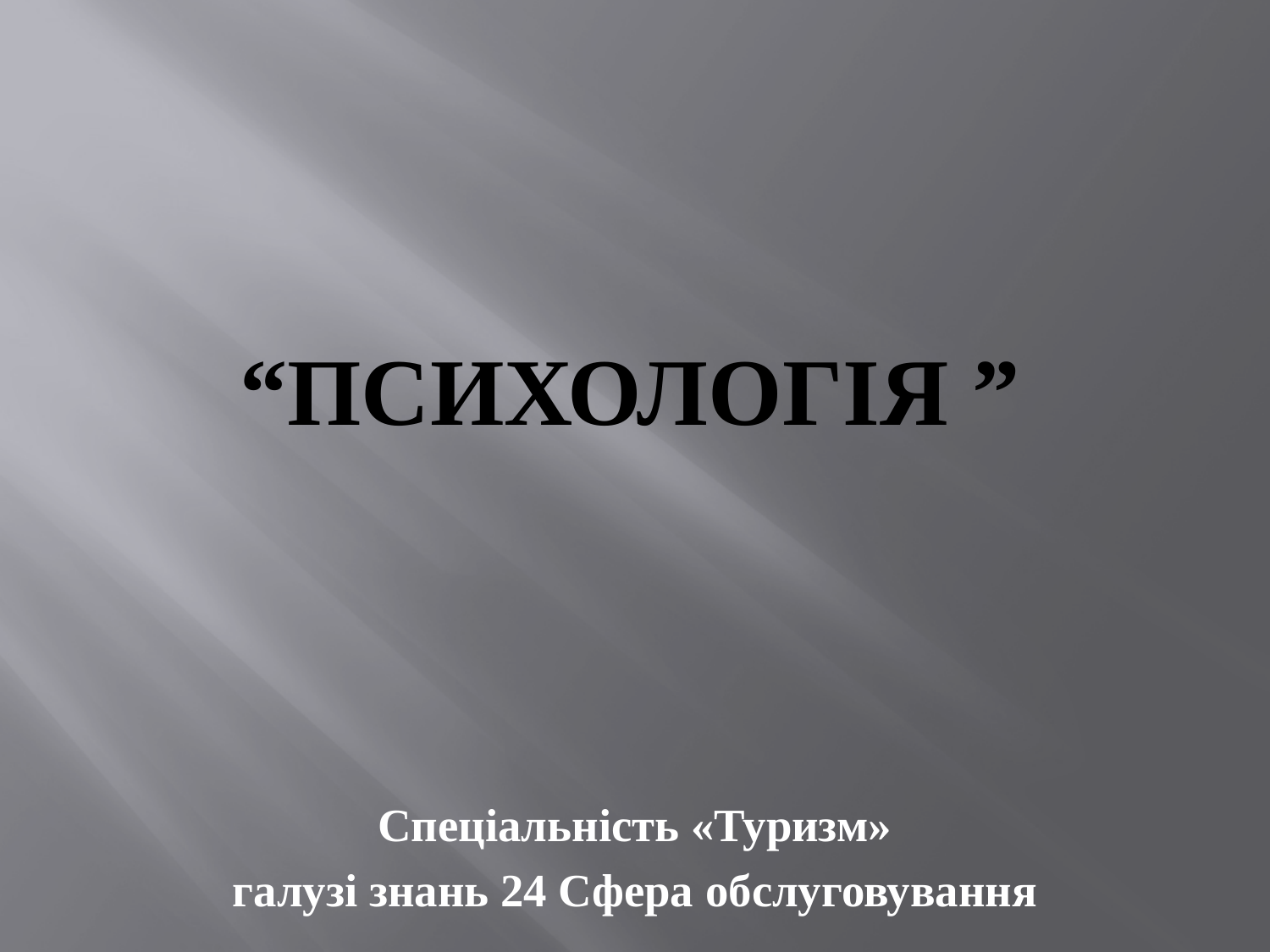

# “ПСИХОЛОГІЯ ”
Спеціальність «Туризм»
галузі знань 24 Сфера обслуговування